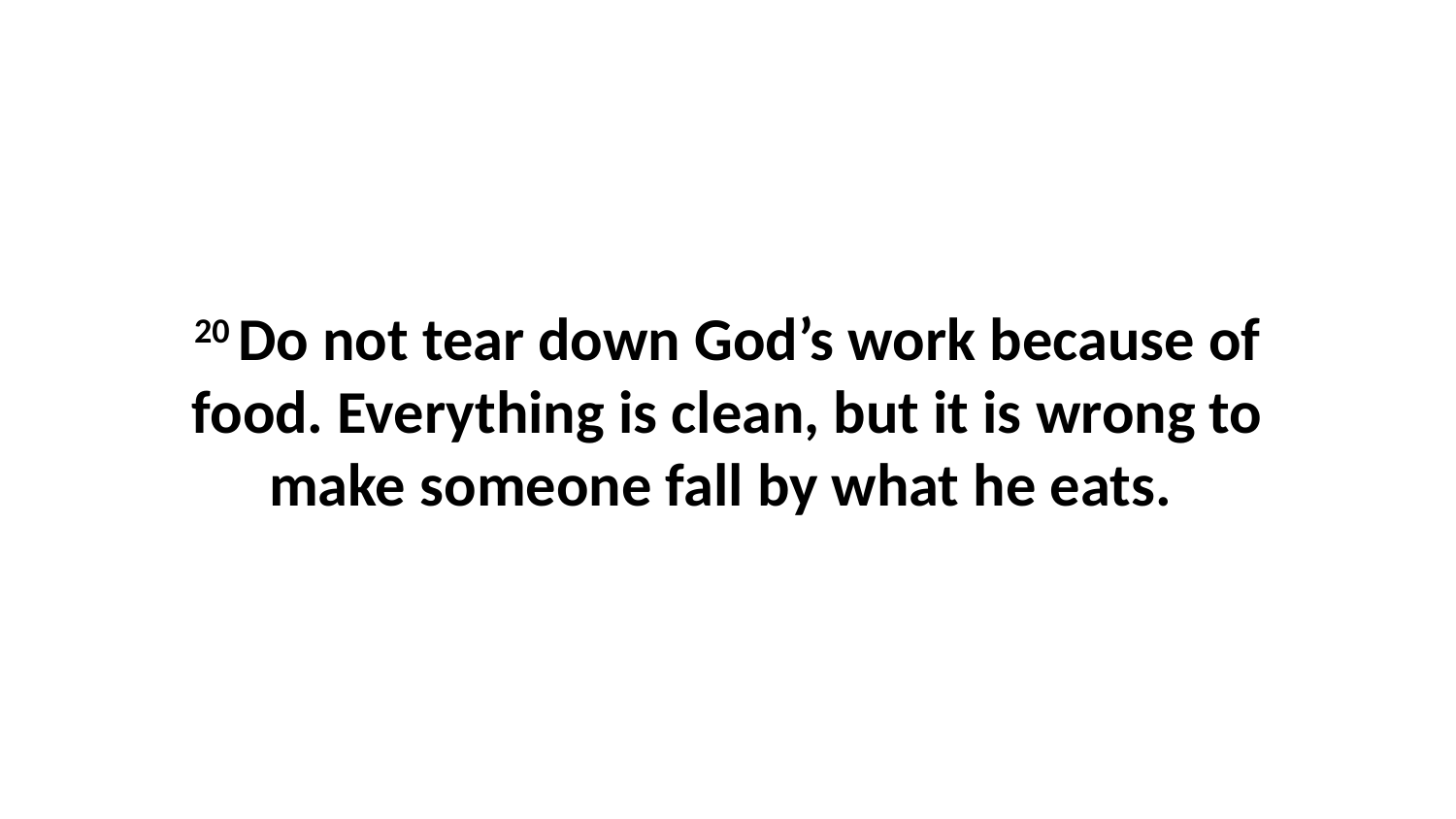

20 Do not tear down God’s work because of food. Everything is clean, but it is wrong to make someone fall by what he eats.